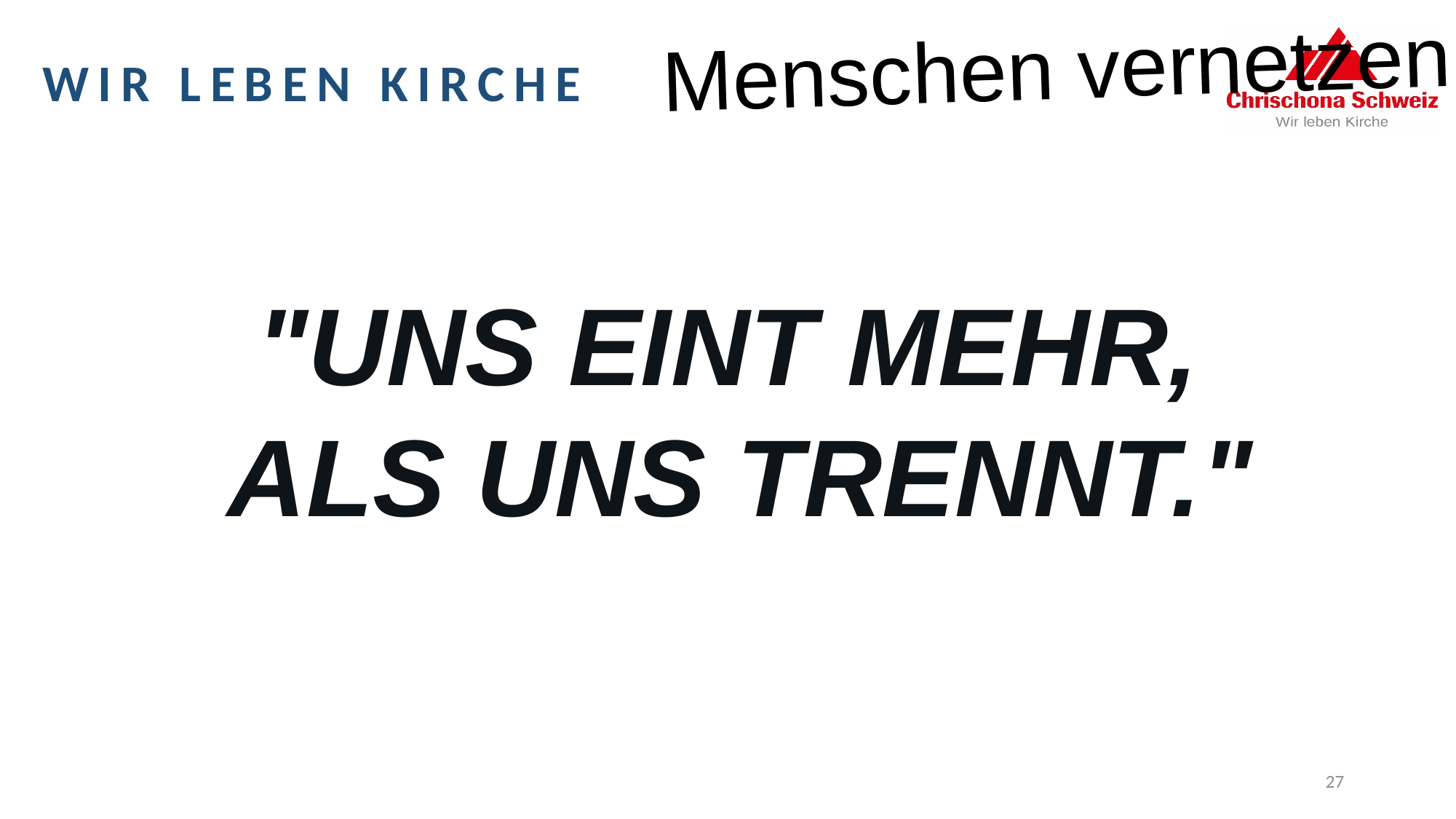

"UNS EINT MEHR,
 ALS UNS TRENNT."

27